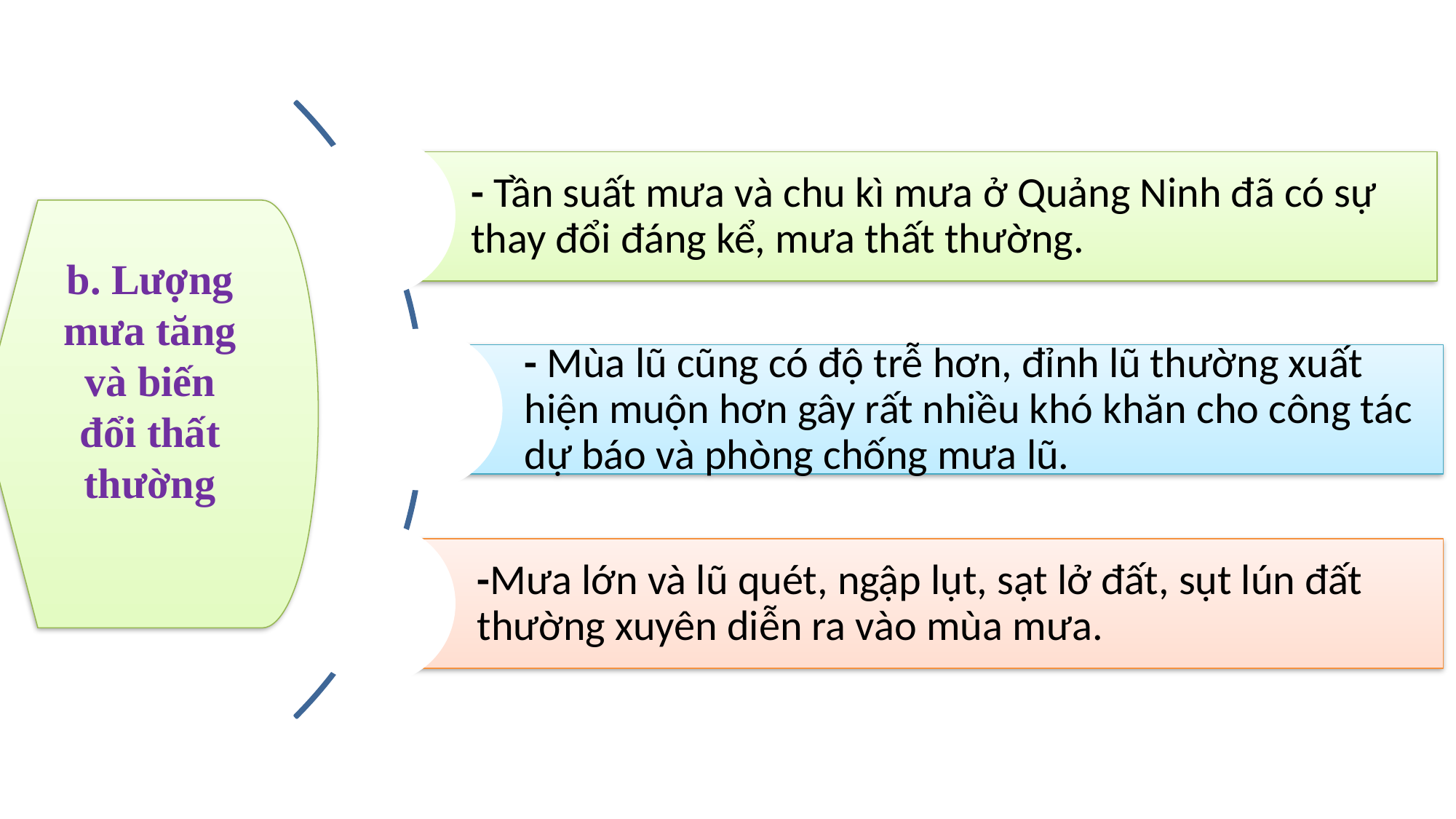

- Tần suất mưa và chu kì mưa ở Quảng Ninh đã có sự thay đổi đáng kể, mưa thất thường.
- Mùa lũ cũng có độ trễ hơn, đỉnh lũ thường xuất hiện muộn hơn gây rất nhiều khó khăn cho công tác dự báo và phòng chống mưa lũ.
-Mưa lớn và lũ quét, ngập lụt, sạt lở đất, sụt lún đất thường xuyên diễn ra vào mùa mưa.
b. Lượng mưa tăng và biến đổi thất thường